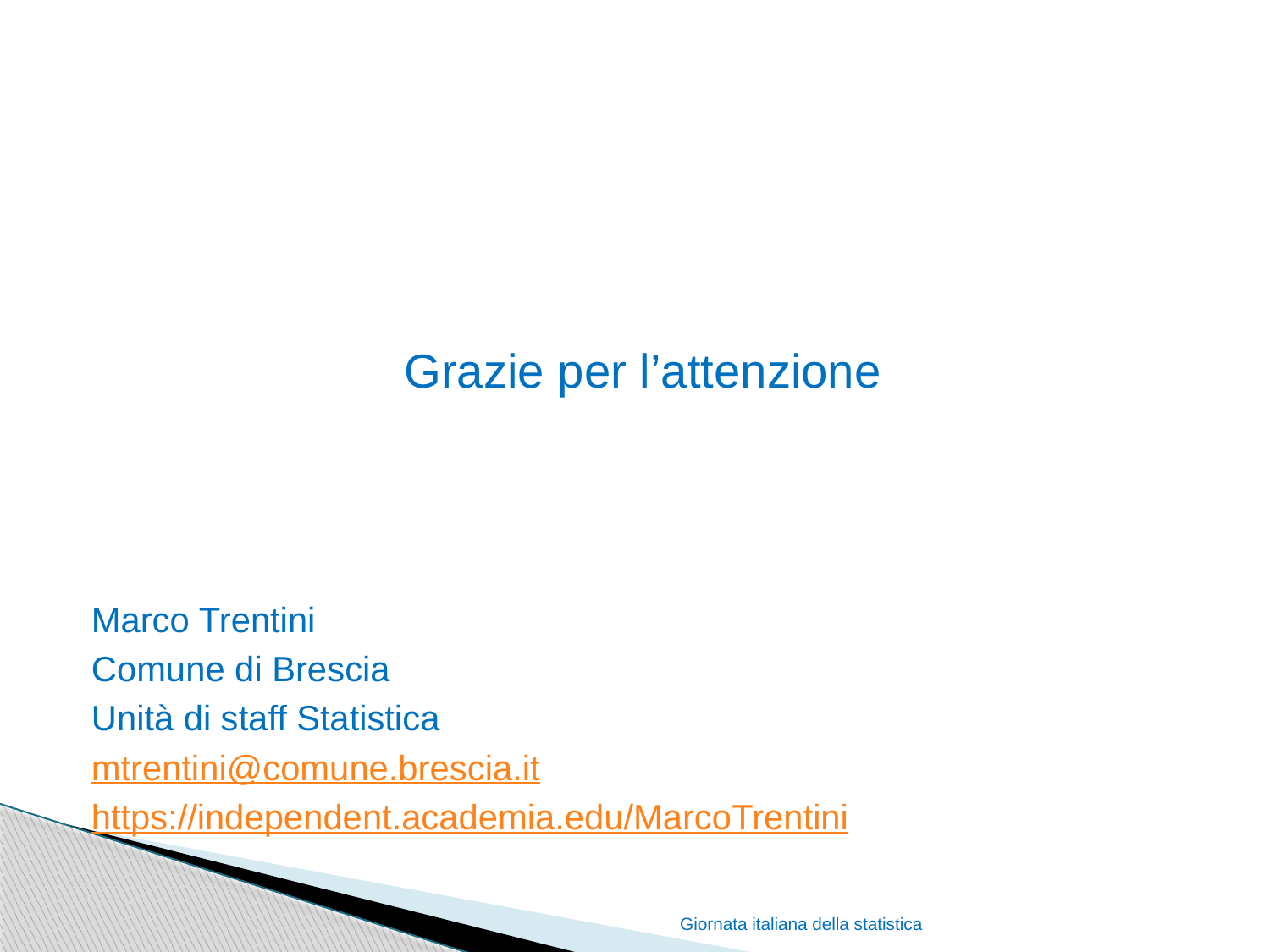

#

Grazie per l’attenzione

Marco Trentini
Comune di Brescia
Unità di staff Statistica
mtrentini@comune.brescia.it
https://independent.academia.edu/MarcoTrentini

Giornata italiana della statistica